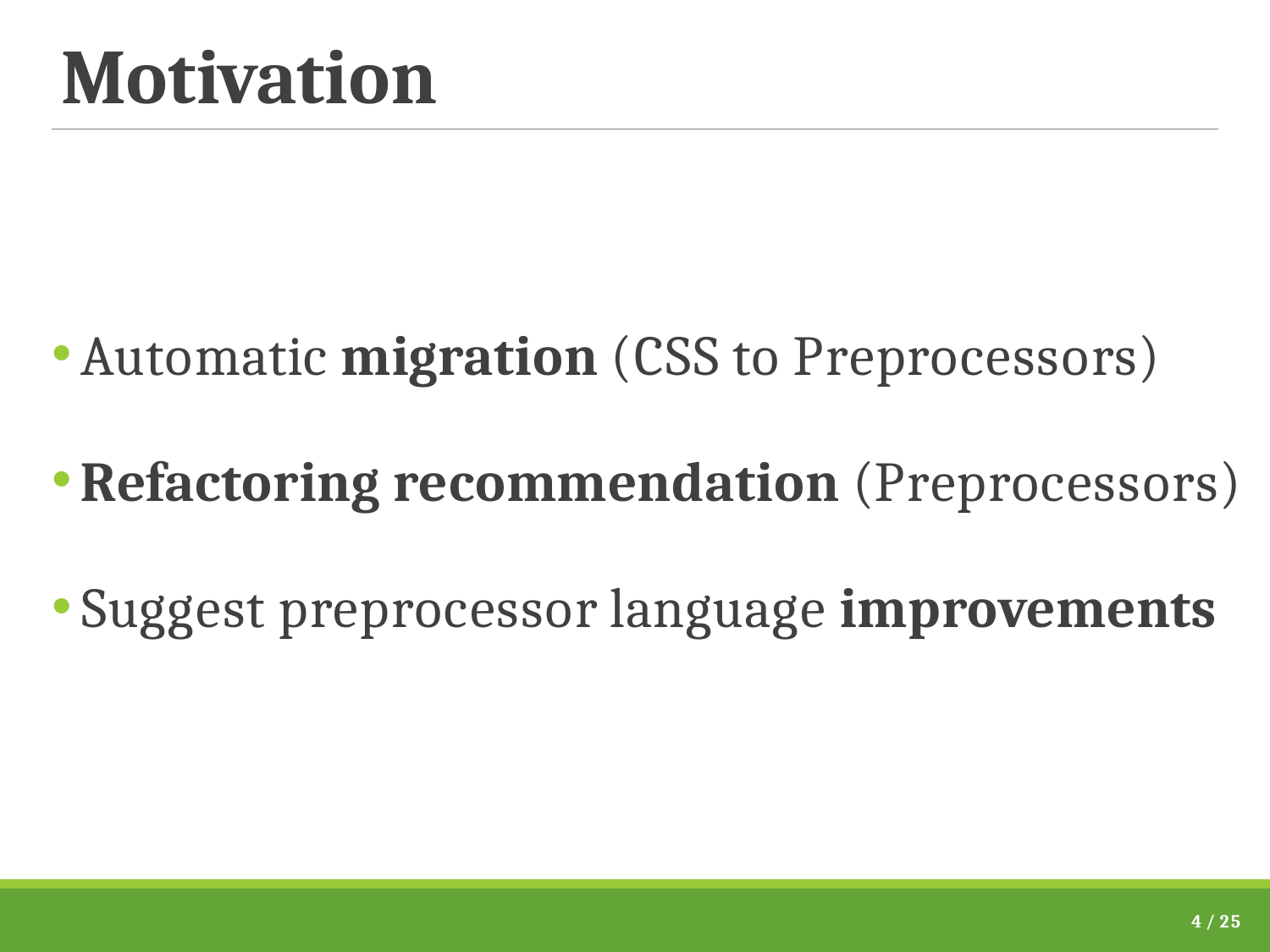

# Motivation
Automatic migration (CSS to Preprocessors)
Refactoring recommendation (Preprocessors)
Suggest preprocessor language improvements
4 / 25